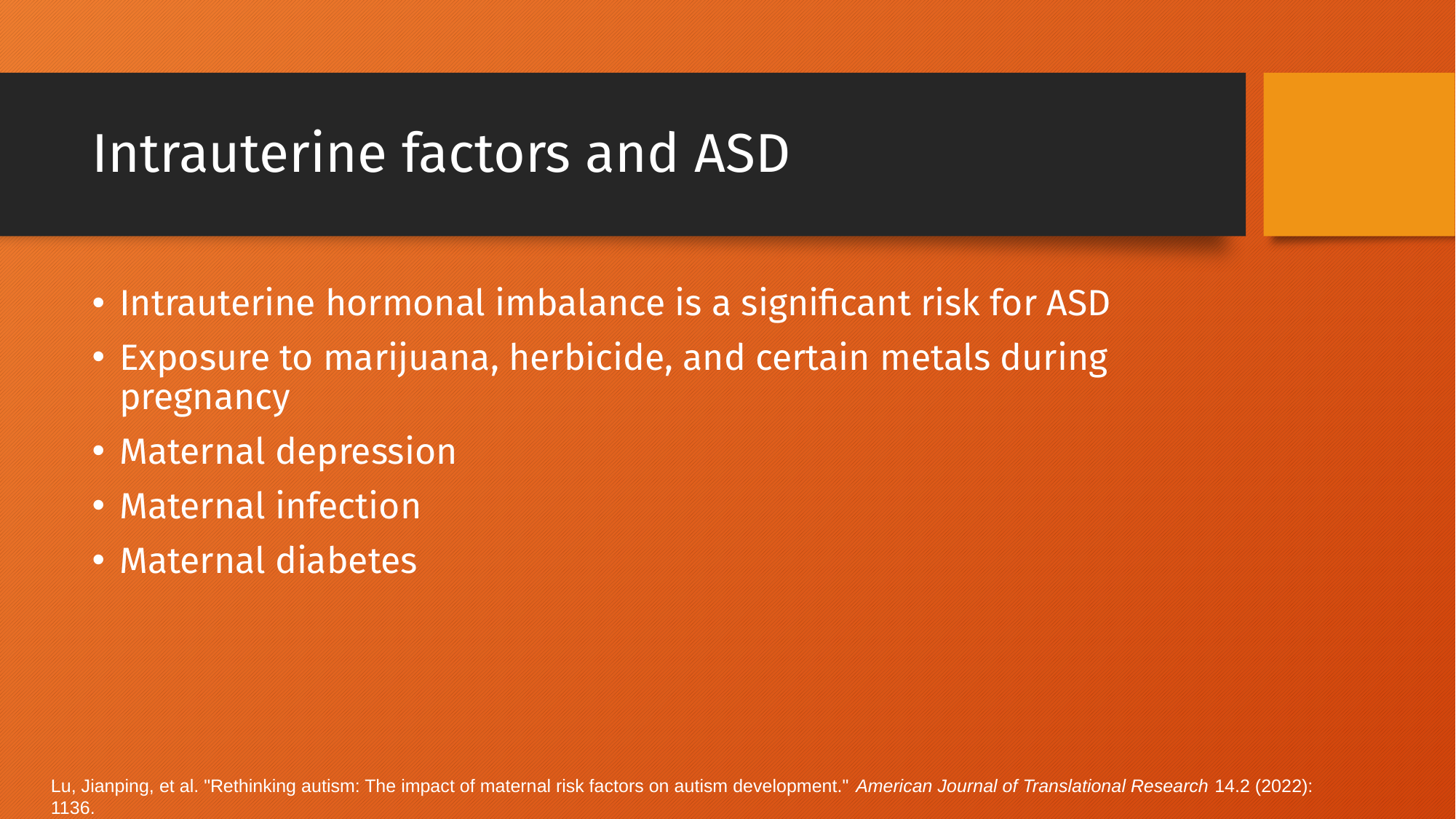

# Intrauterine factors and ASD
Intrauterine hormonal imbalance is a significant risk for ASD
Exposure to marijuana, herbicide, and certain metals during pregnancy
Maternal depression
Maternal infection
Maternal diabetes
Lu, Jianping, et al. "Rethinking autism: The impact of maternal risk factors on autism development." American Journal of Translational Research 14.2 (2022): 1136.